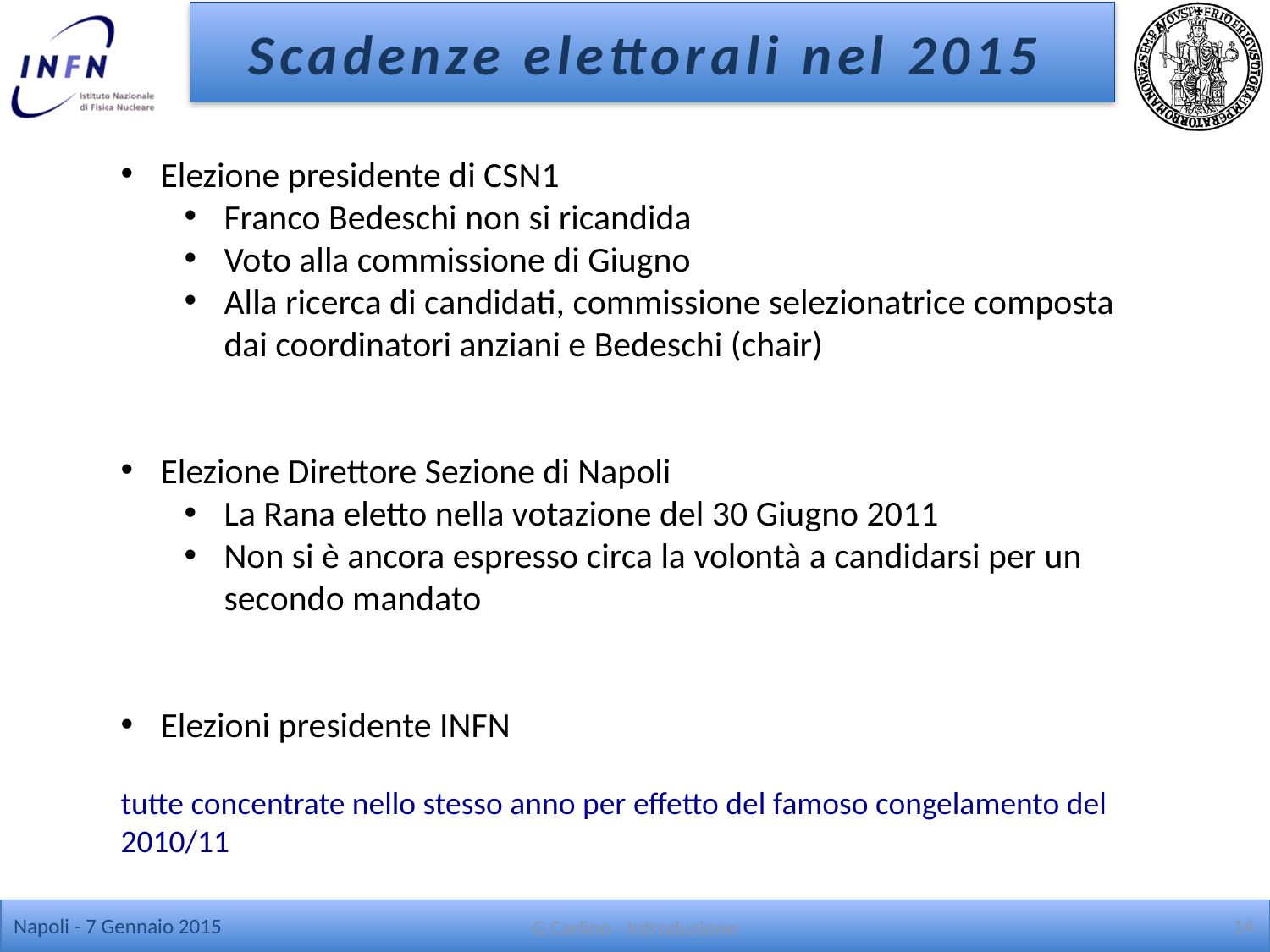

Scadenze elettorali nel 2015
Elezione presidente di CSN1
Franco Bedeschi non si ricandida
Voto alla commissione di Giugno
Alla ricerca di candidati, commissione selezionatrice composta dai coordinatori anziani e Bedeschi (chair)

Elezione Direttore Sezione di Napoli
La Rana eletto nella votazione del 30 Giugno 2011
Non si è ancora espresso circa la volontà a candidarsi per un secondo mandato

Elezioni presidente INFN

tutte concentrate nello stesso anno per effetto del famoso congelamento del 2010/11

Napoli - 7 Gennaio 2015
14
G Carlino - Introduzione